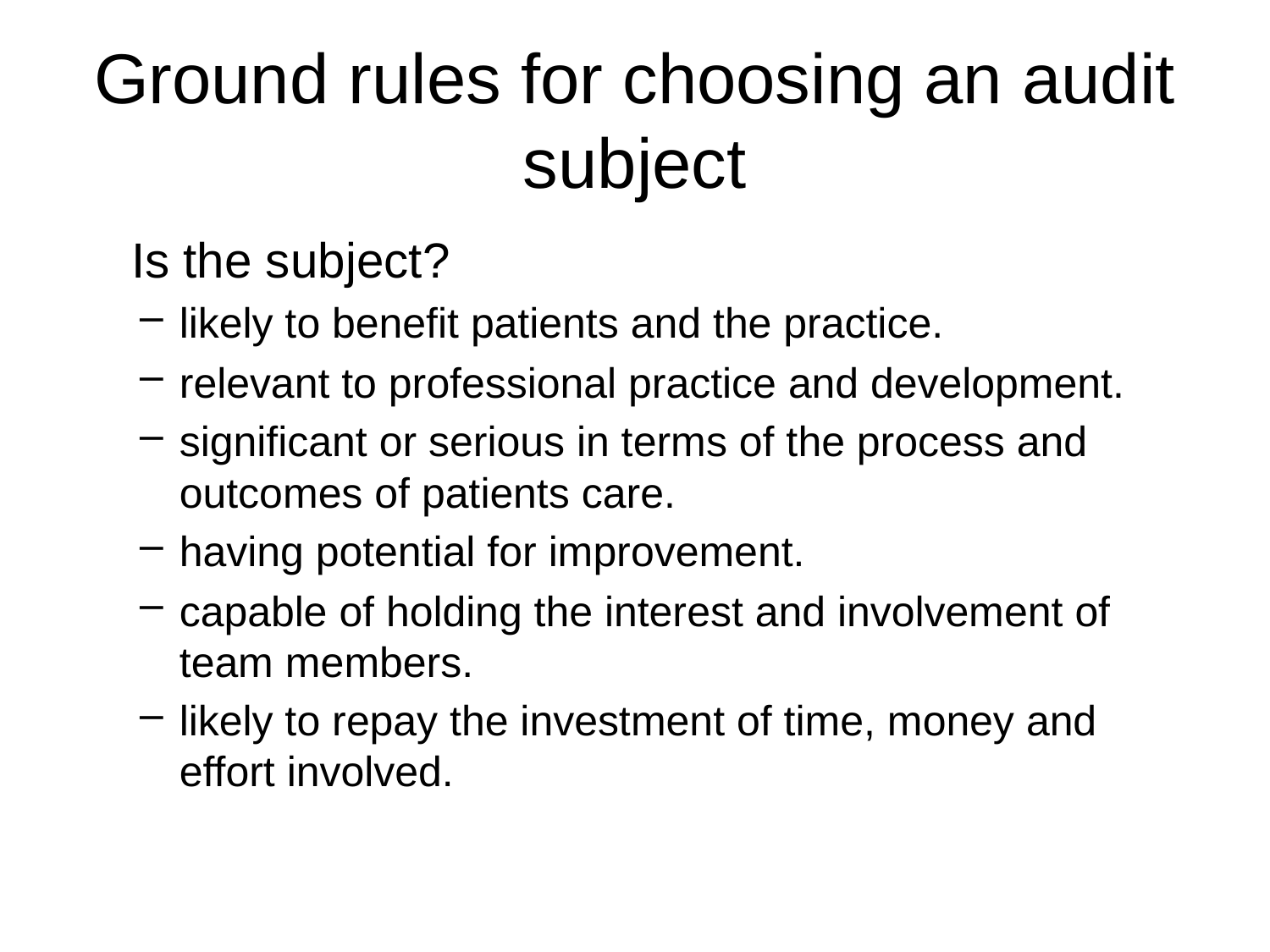

# Ground rules for choosing an audit subject
    Is the subject?
likely to benefit patients and the practice.
relevant to professional practice and development.
significant or serious in terms of the process and outcomes of patients care.
having potential for improvement.
capable of holding the interest and involvement of team members.
likely to repay the investment of time, money and effort involved.